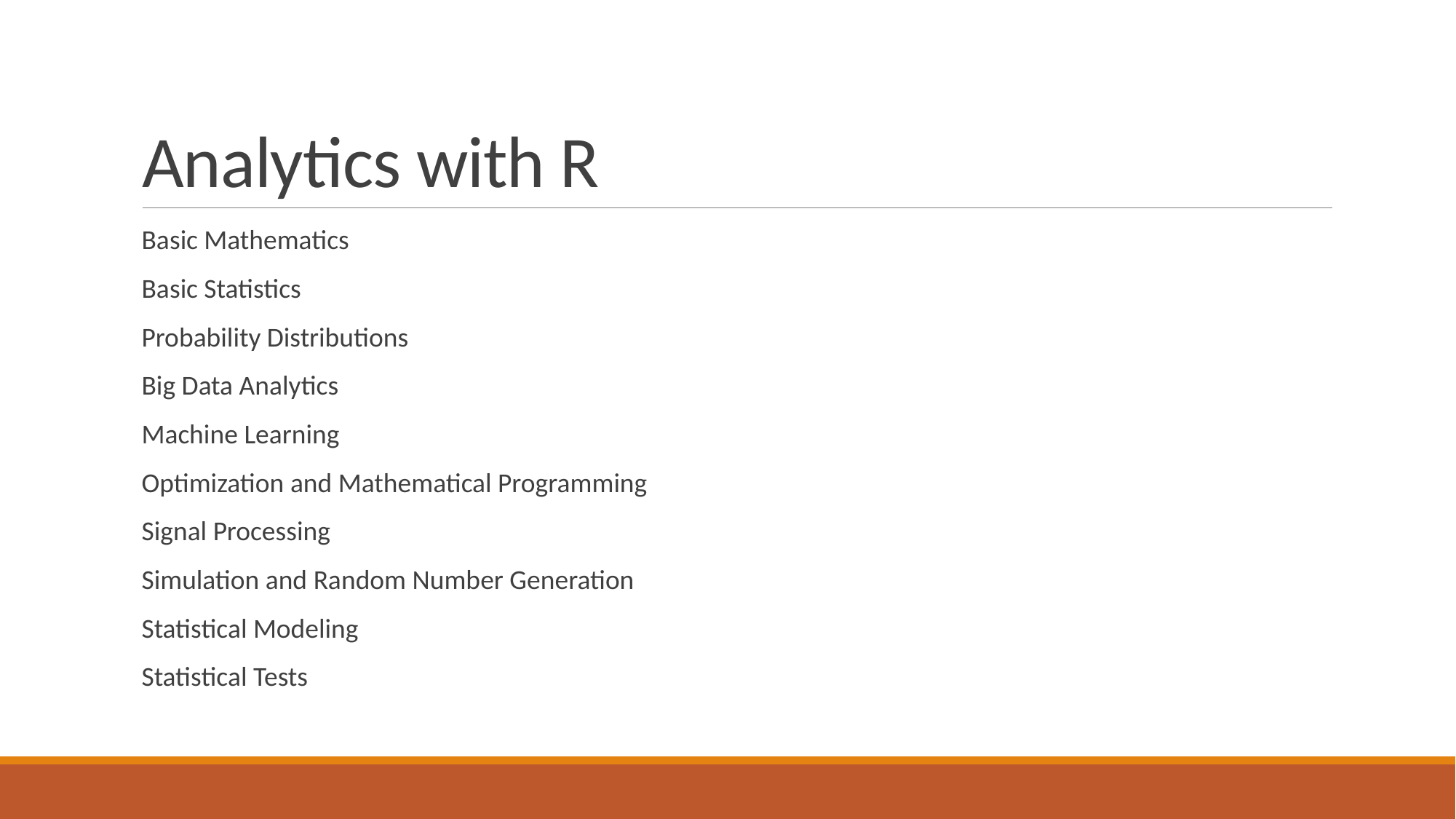

# Analytics with R
Basic Mathematics
Basic Statistics
Probability Distributions
Big Data Analytics
Machine Learning
Optimization and Mathematical Programming
Signal Processing
Simulation and Random Number Generation
Statistical Modeling
Statistical Tests